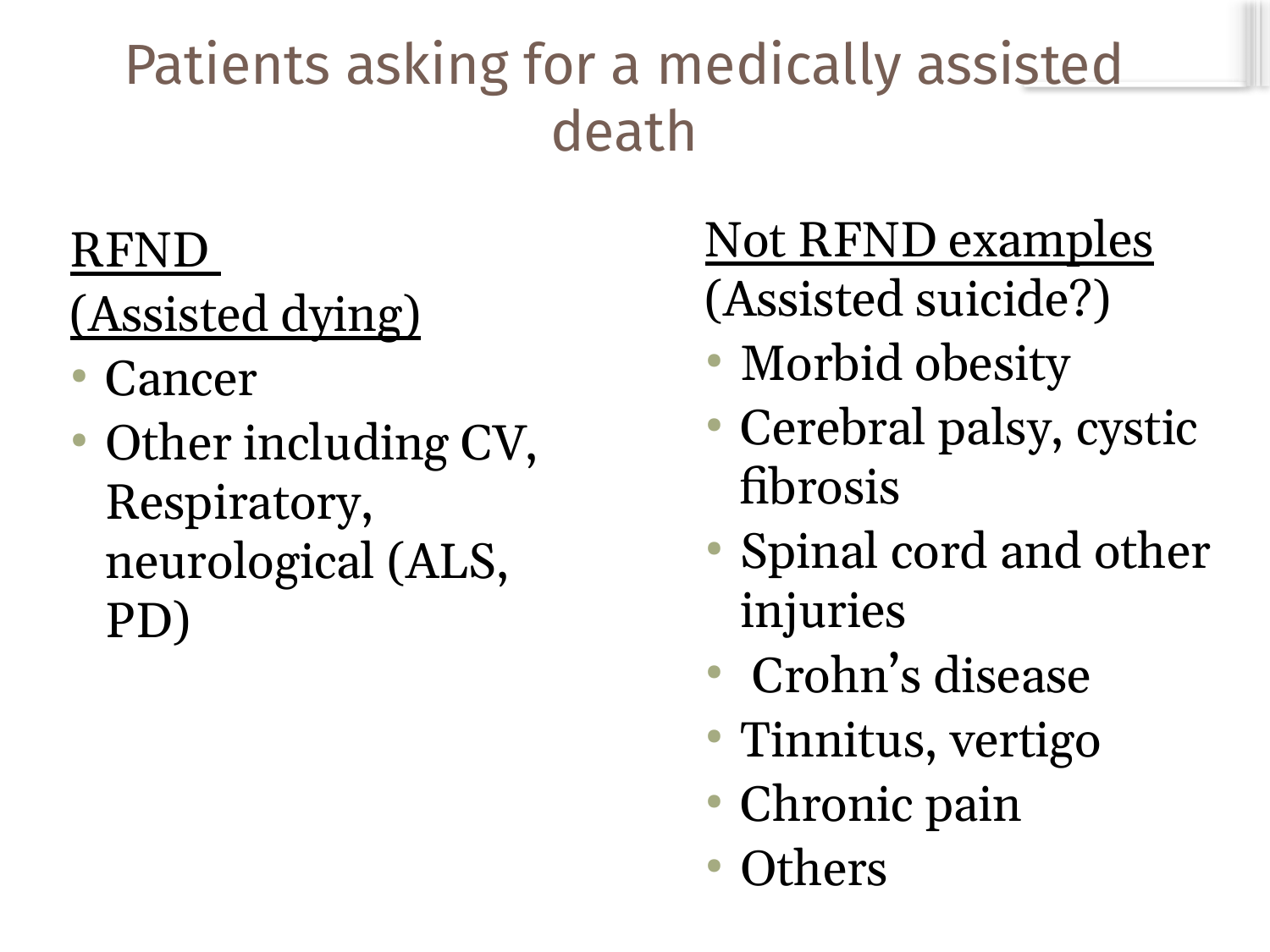

# Patients asking for a medically assisted death
Not RFND examples (Assisted suicide?)
Morbid obesity
Cerebral palsy, cystic fibrosis
Spinal cord and other injuries
 Crohn’s disease
Tinnitus, vertigo
Chronic pain
Others

RFND
(Assisted dying)
Cancer
Other including CV, Respiratory, neurological (ALS, PD)